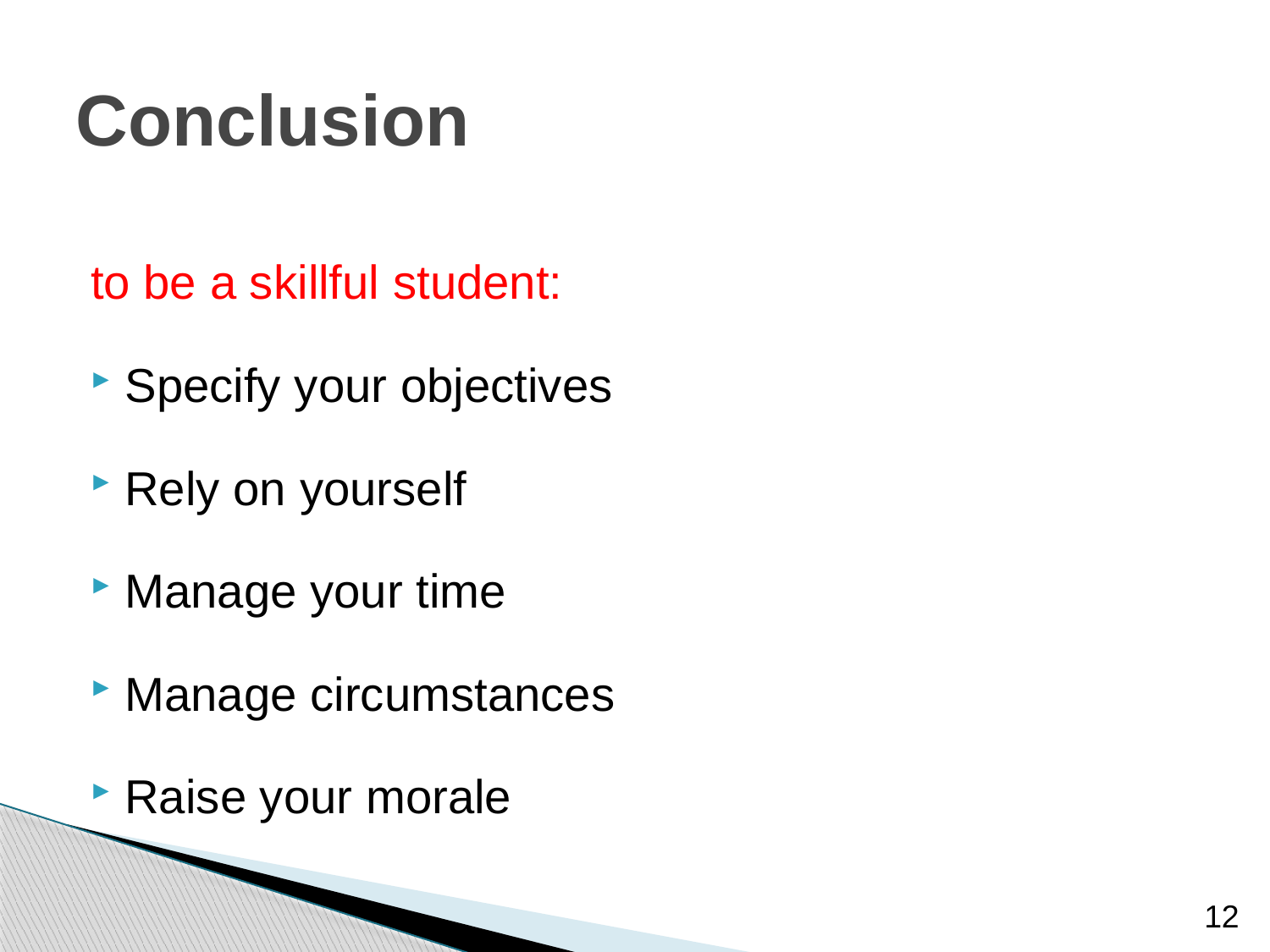

# Conclusion
to be a skillful student:
Specify your objectives
Rely on yourself
Manage your time
Manage circumstances
Raise your morale

12